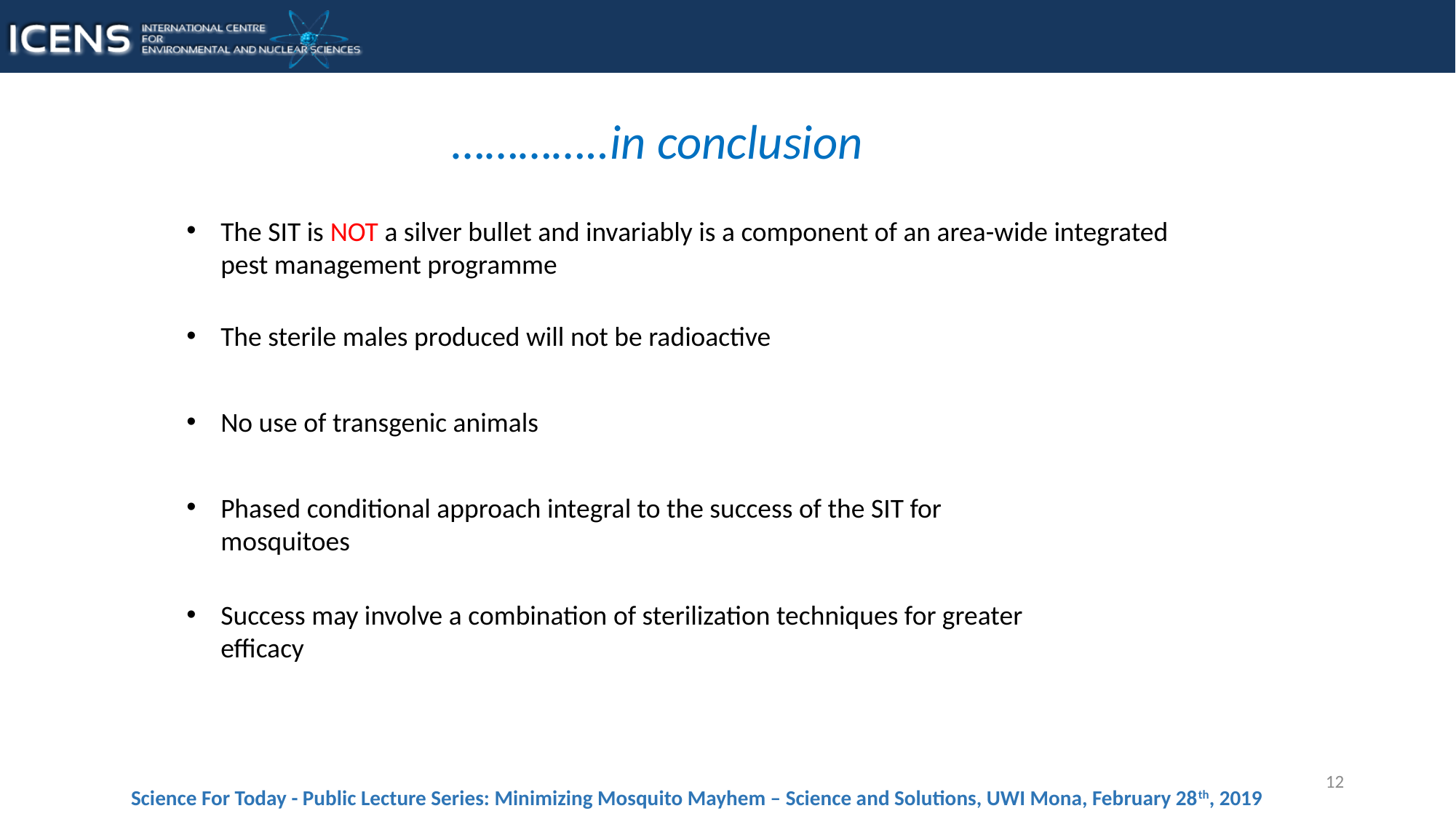

…………..in conclusion
The SIT is NOT a silver bullet and invariably is a component of an area-wide integrated pest management programme
The sterile males produced will not be radioactive
No use of transgenic animals
Phased conditional approach integral to the success of the SIT for mosquitoes
Success may involve a combination of sterilization techniques for greater efficacy
12